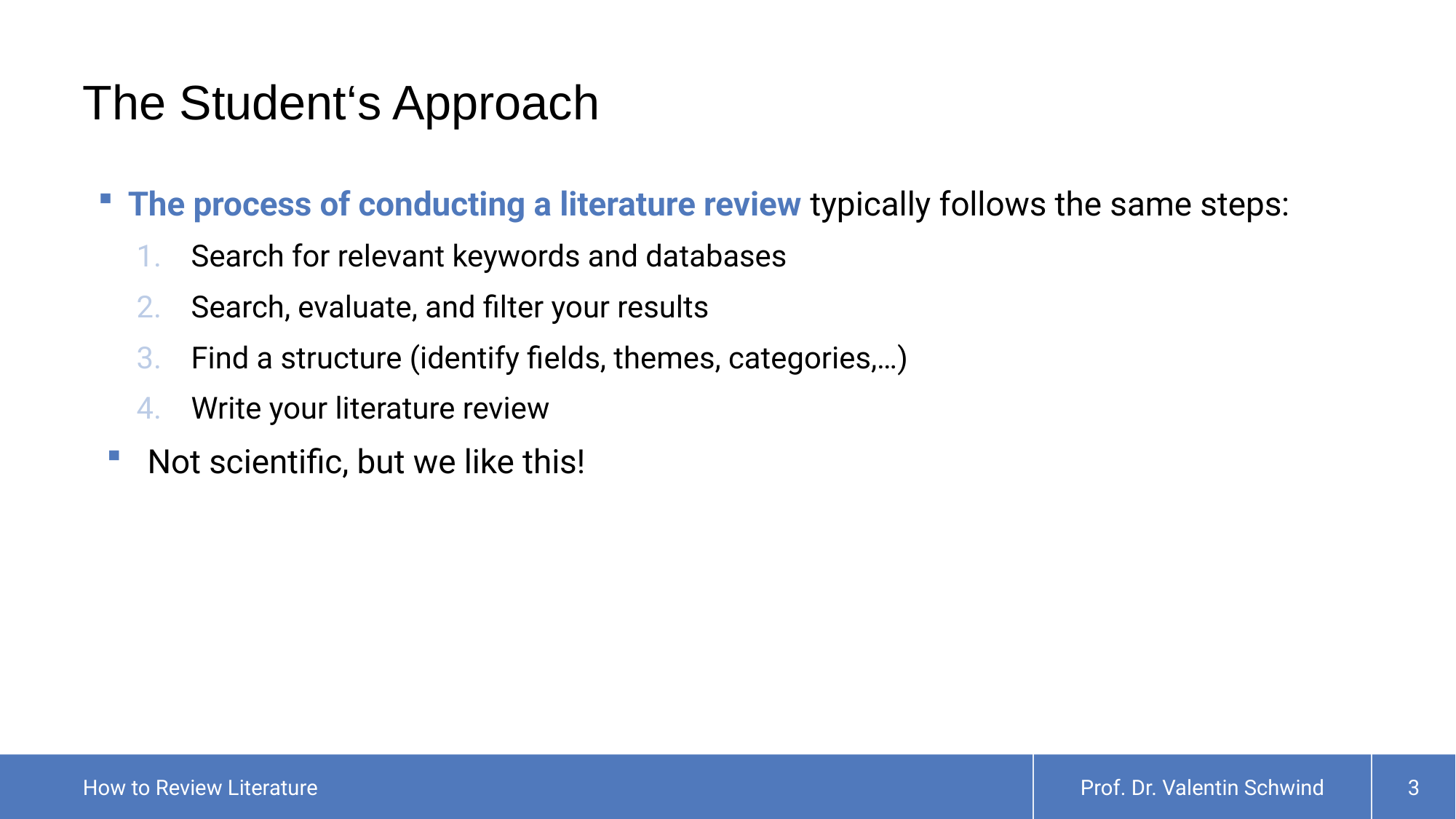

# The Student‘s Approach
The process of conducting a literature review typically follows the same steps:
Search for relevant keywords and databases
Search, evaluate, and filter your results
Find a structure (identify fields, themes, categories,…)
Write your literature review
Not scientific, but we like this!

How to Review Literature
Prof. Dr. Valentin Schwind
3